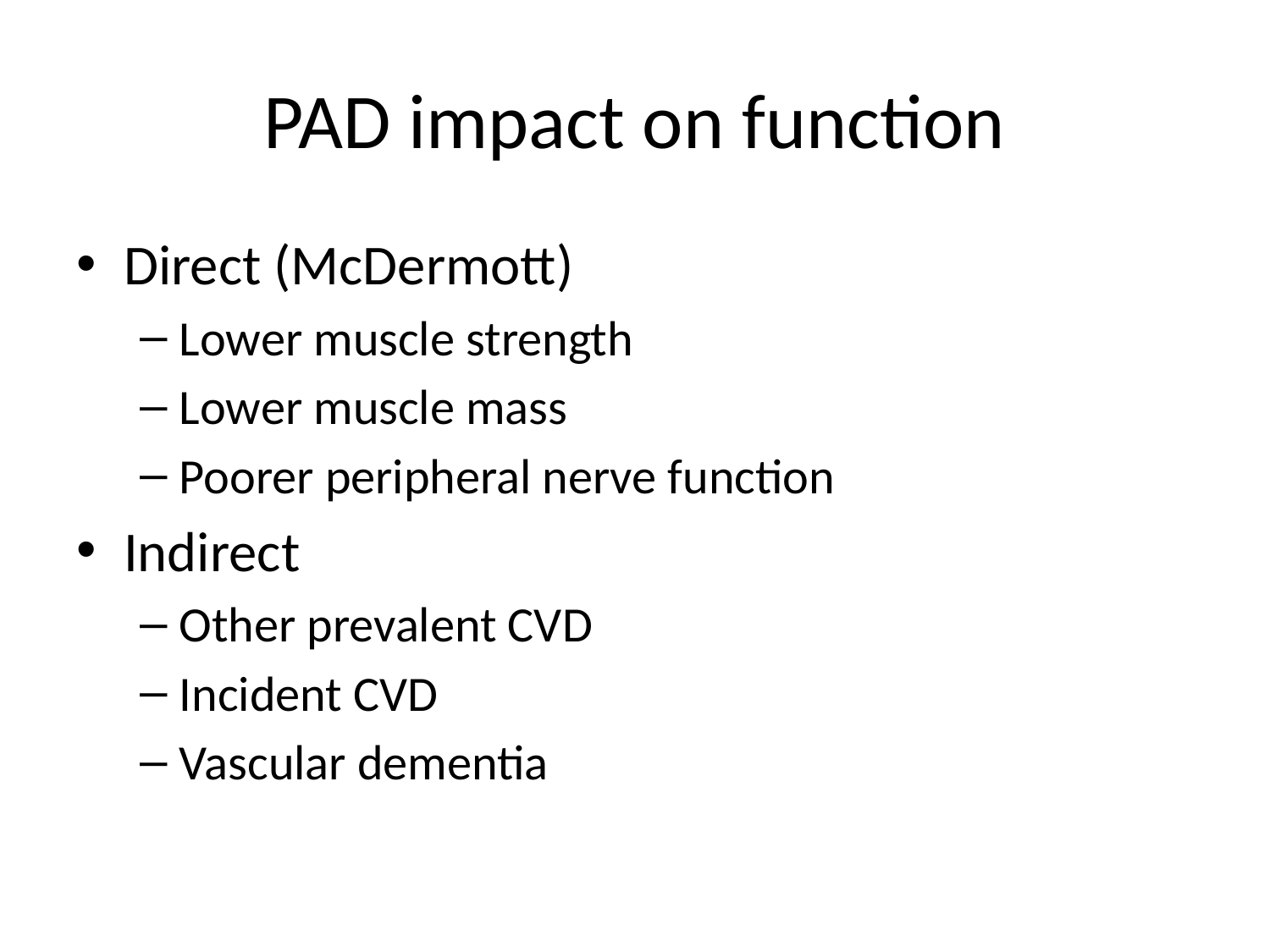

# PAD impact on function
Direct (McDermott)
Lower muscle strength
Lower muscle mass
Poorer peripheral nerve function
Indirect
Other prevalent CVD
Incident CVD
Vascular dementia